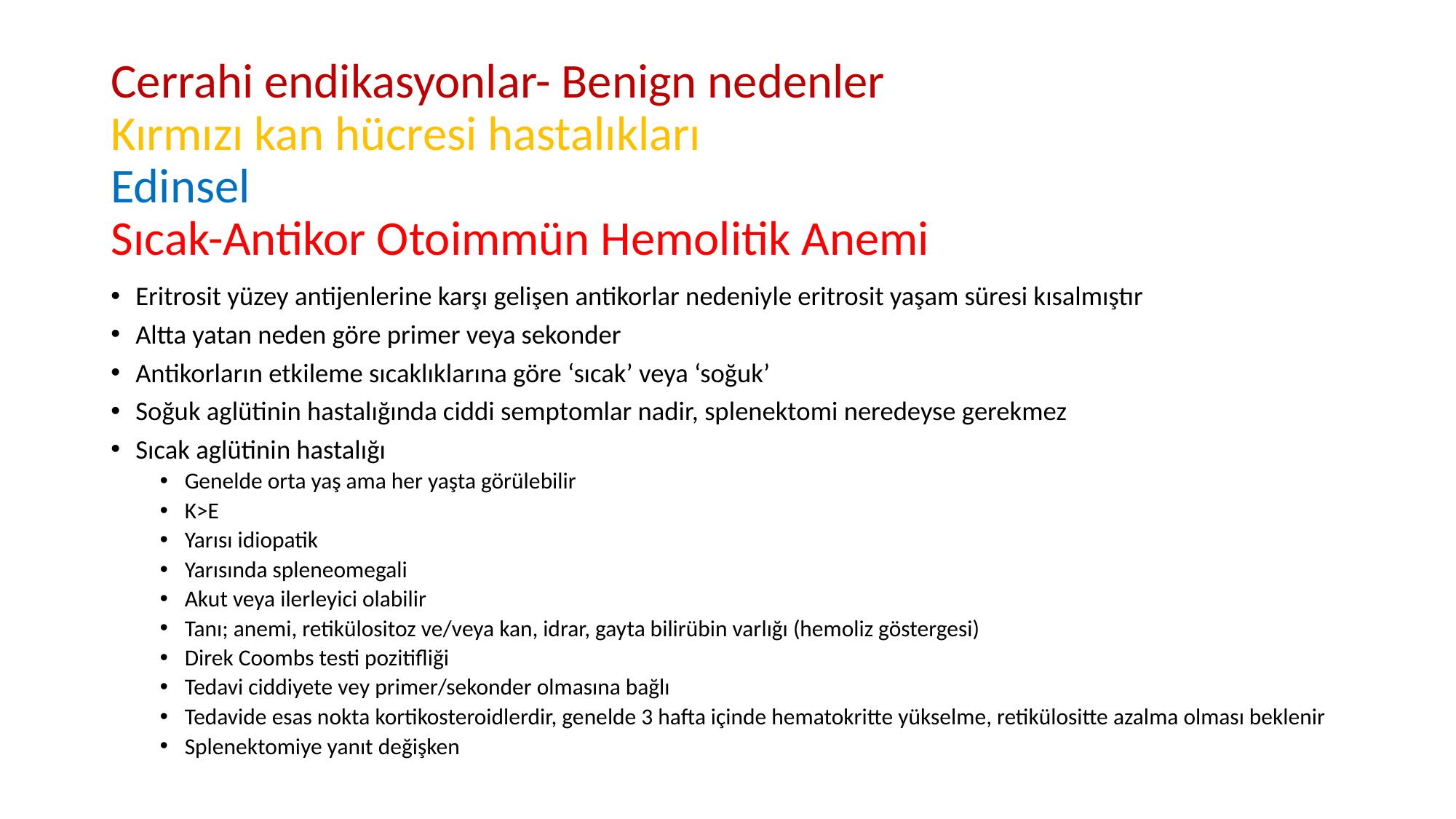

# Cerrahi endikasyonlar- Benign nedenler Kırmızı kan hücresi hastalıkları Edinsel Sıcak-Antikor Otoimmün Hemolitik Anemi
Eritrosit yüzey antijenlerine karşı gelişen antikorlar nedeniyle eritrosit yaşam süresi kısalmıştır
Altta yatan neden göre primer veya sekonder
Antikorların etkileme sıcaklıklarına göre ‘sıcak’ veya ‘soğuk’
Soğuk aglütinin hastalığında ciddi semptomlar nadir, splenektomi neredeyse gerekmez
Sıcak aglütinin hastalığı
Genelde orta yaş ama her yaşta görülebilir
K>E
Yarısı idiopatik
Yarısında spleneomegali
Akut veya ilerleyici olabilir
Tanı; anemi, retikülositoz ve/veya kan, idrar, gayta bilirübin varlığı (hemoliz göstergesi)
Direk Coombs testi pozitifliği
Tedavi ciddiyete vey primer/sekonder olmasına bağlı
Tedavide esas nokta kortikosteroidlerdir, genelde 3 hafta içinde hematokritte yükselme, retikülositte azalma olması beklenir
Splenektomiye yanıt değişken